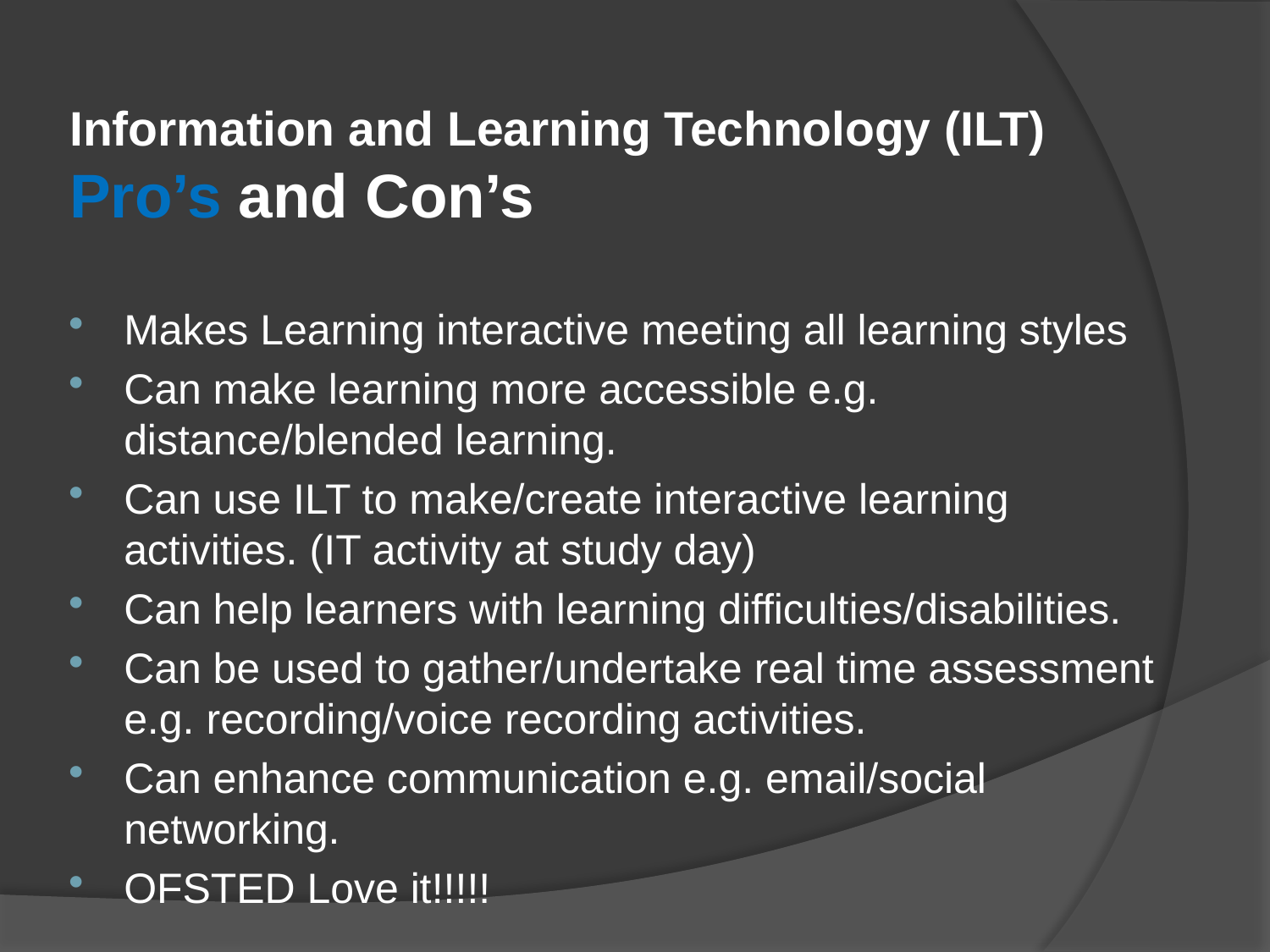

# Information and Learning Technology (ILT) Pro’s and Con’s
Makes Learning interactive meeting all learning styles
Can make learning more accessible e.g. distance/blended learning.
Can use ILT to make/create interactive learning activities. (IT activity at study day)
Can help learners with learning difficulties/disabilities.
Can be used to gather/undertake real time assessment e.g. recording/voice recording activities.
Can enhance communication e.g. email/social networking.
OFSTED Love it!!!!!